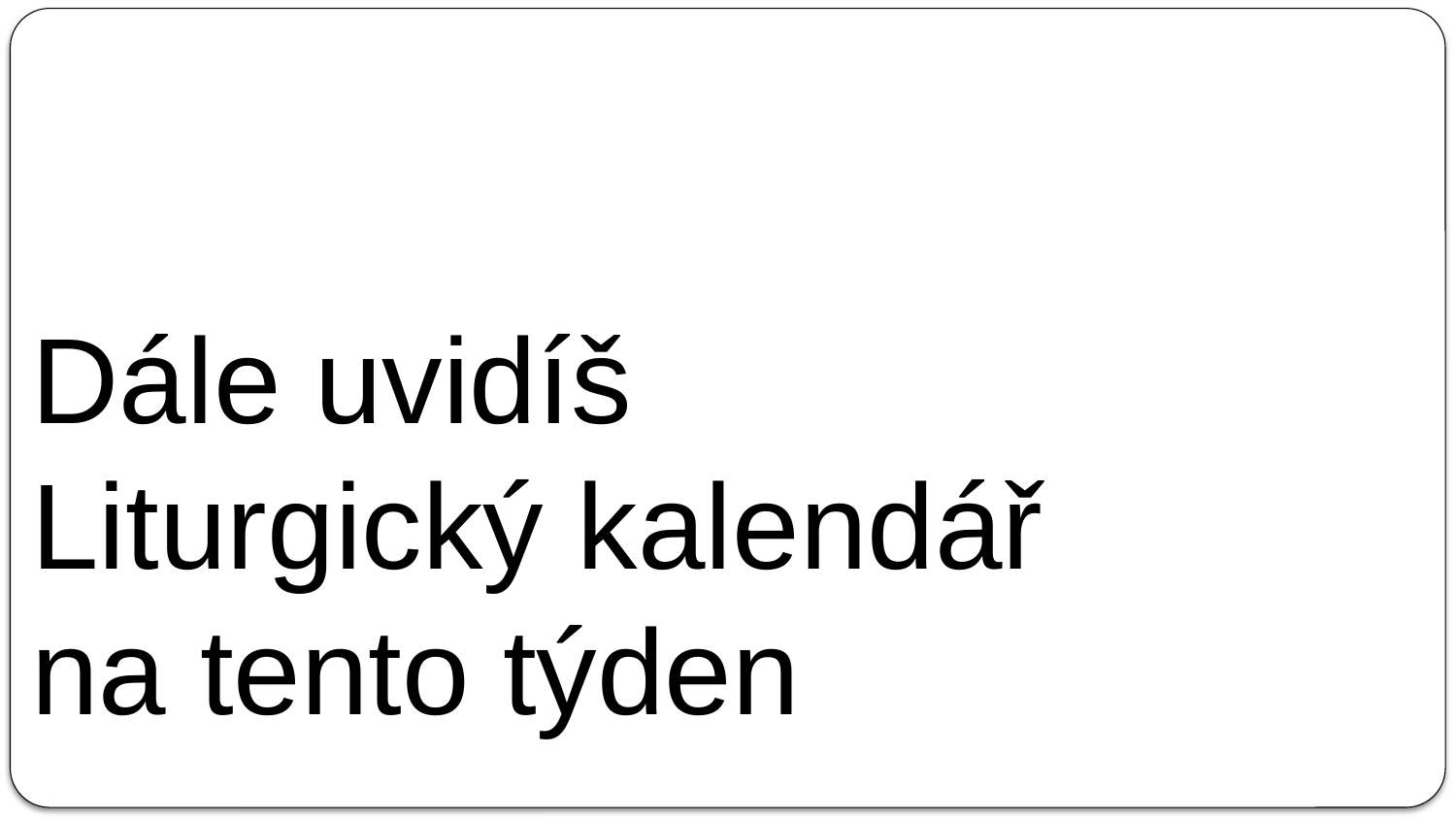

# Dále uvidíš Liturgický kalendář na tento týden